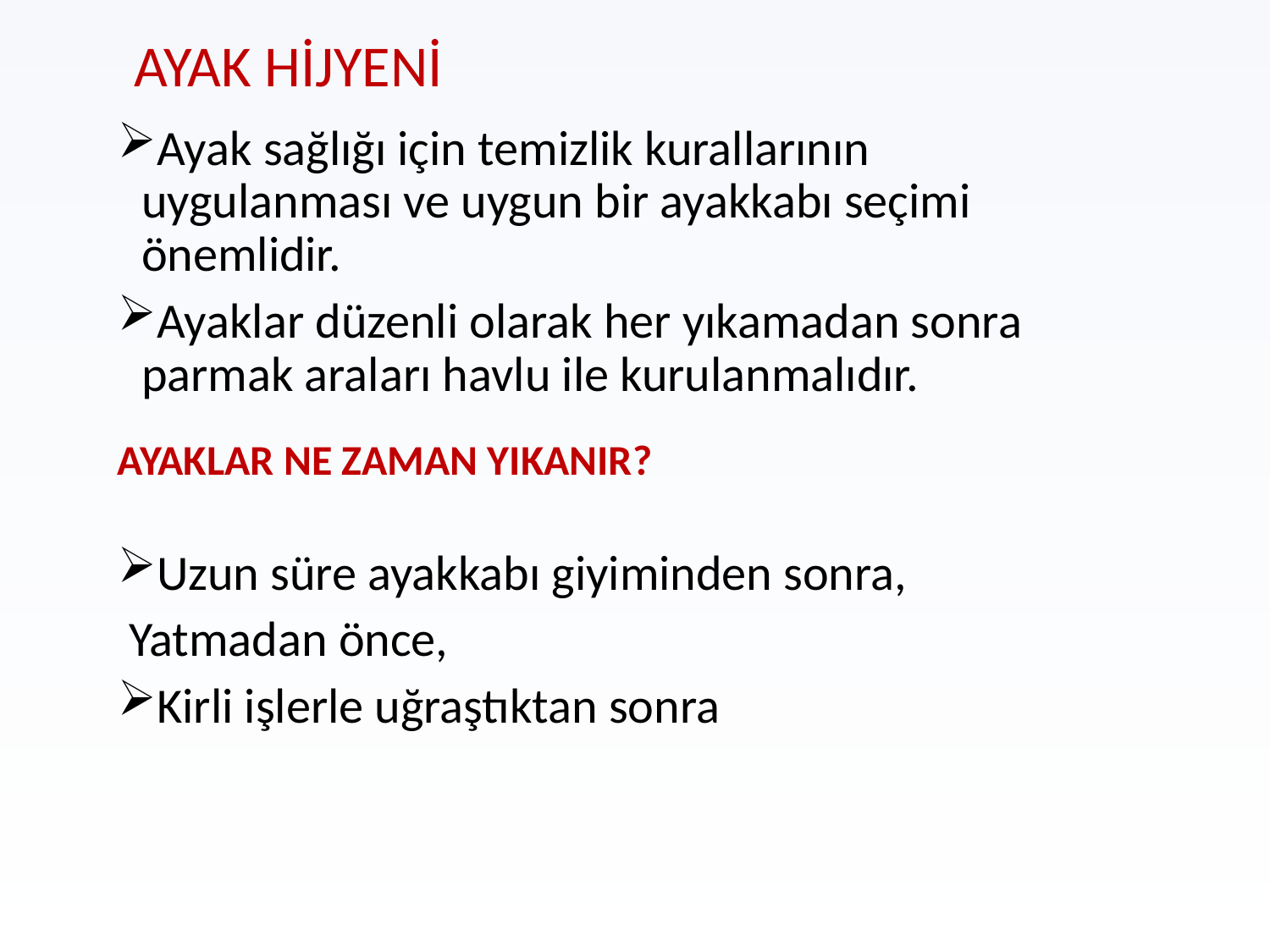

AYAK HİJYENİ
Ayak sağlığı için temizlik kurallarının uygulanması ve uygun bir ayakkabı seçimi önemlidir.
Ayaklar düzenli olarak her yıkamadan sonra parmak araları havlu ile kurulanmalıdır.

Uzun süre ayakkabı giyiminden sonra,
 Yatmadan önce,
Kirli işlerle uğraştıktan sonra

AYAKLAR NE ZAMAN YIKANIR?